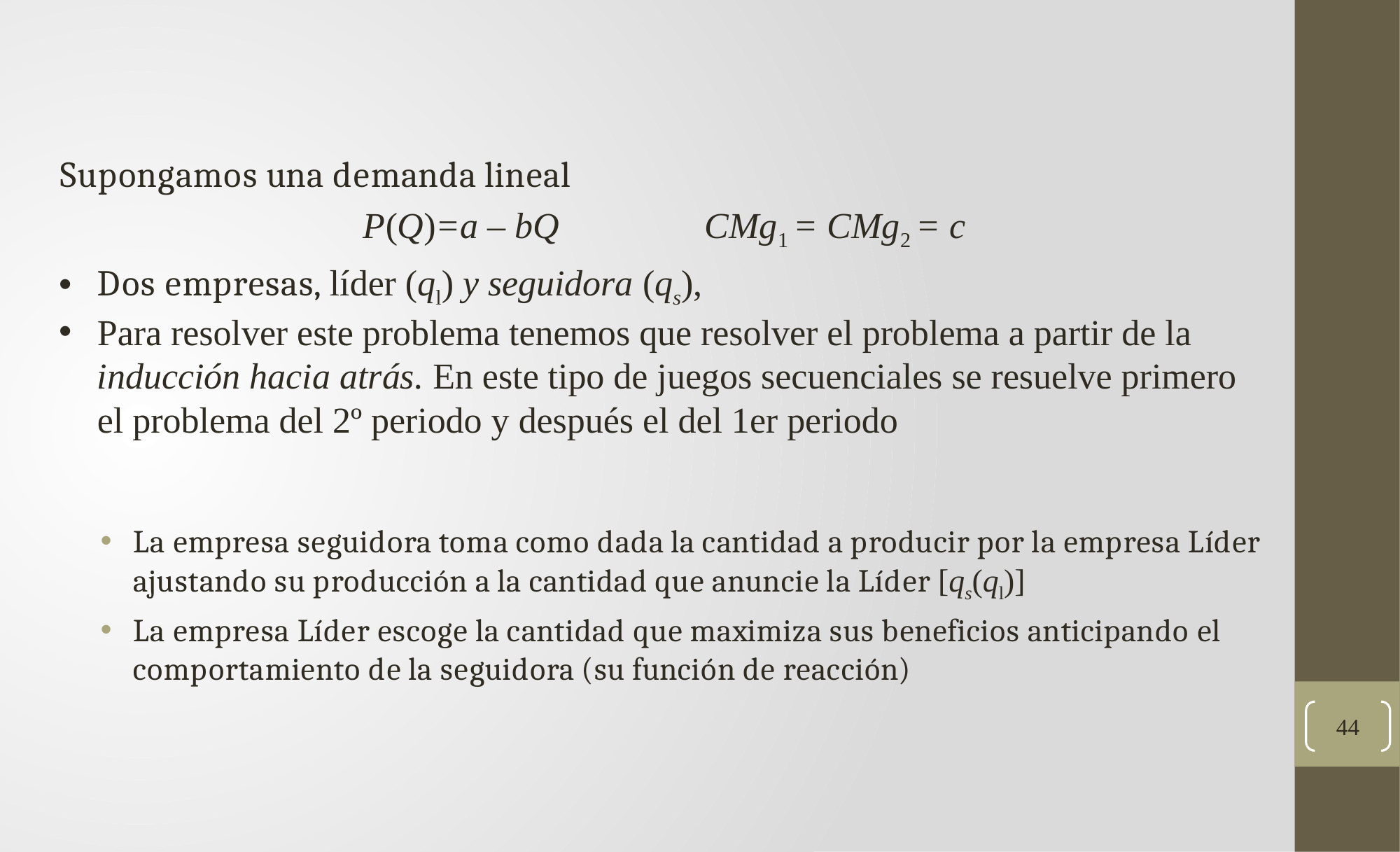

Supongamos una demanda lineal
P(Q)=a – bQ                CMg1 = CMg2 = c
Dos empresas, líder (ql) y seguidora (qs),
Para resolver este problema tenemos que resolver el problema a partir de la inducción hacia atrás. En este tipo de juegos secuenciales se resuelve primero el problema del 2º periodo y después el del 1er periodo
La empresa seguidora toma como dada la cantidad a producir por la empresa Líder ajustando su producción a la cantidad que anuncie la Líder [qs(ql)]
La empresa Líder escoge la cantidad que maximiza sus beneficios anticipando el comportamiento de la seguidora (su función de reacción)
44